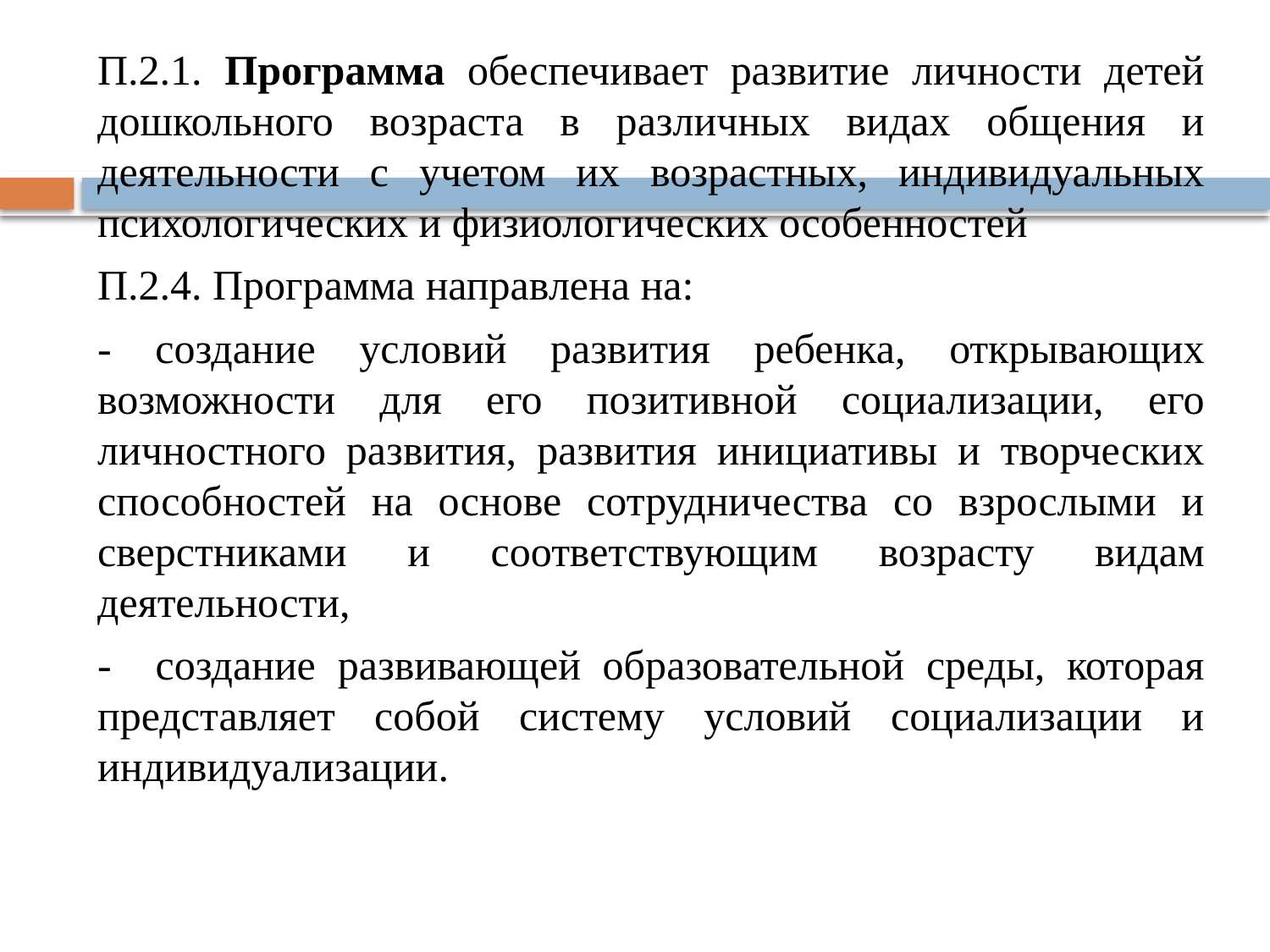

П.2.1. Программа обеспечивает развитие личности детей дошкольного возраста в различных видах общения и деятельности с учетом их возрастных, индивидуальных психологических и физиологических особенностей
П.2.4. Программа направлена на:
- создание условий развития ребенка, открывающих возможности для его позитивной социализации, его личностного развития, развития инициативы и творческих способностей на основе сотрудничества со взрослыми и сверстниками и соответствующим возрасту видам деятельности,
-  создание развивающей образовательной среды, которая представляет собой систему условий социализации и индивидуализации.